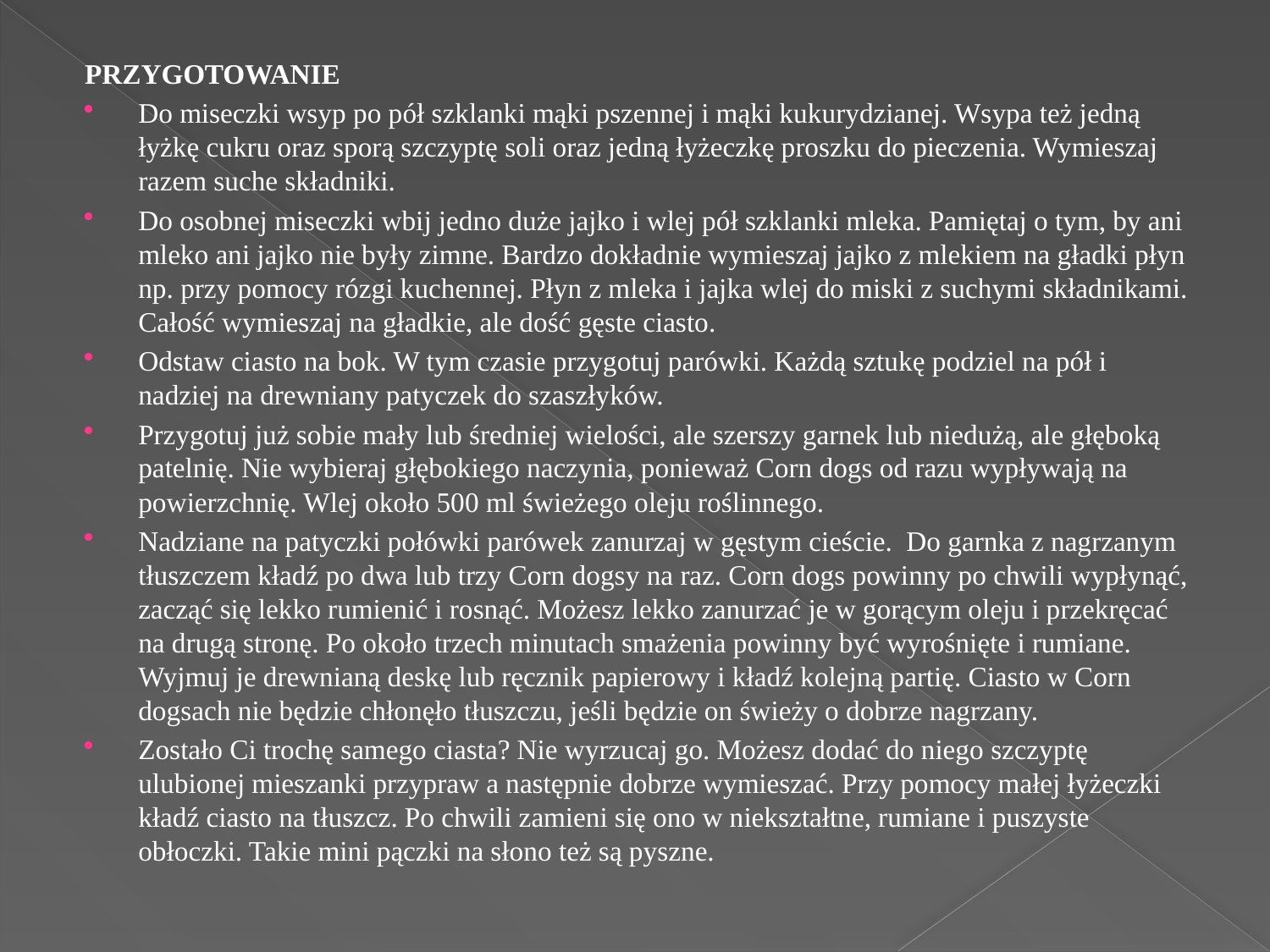

#
PRZYGOTOWANIE
Do miseczki wsyp po pół szklanki mąki pszennej i mąki kukurydzianej. Wsypa też jedną łyżkę cukru oraz sporą szczyptę soli oraz jedną łyżeczkę proszku do pieczenia. Wymieszaj razem suche składniki.
Do osobnej miseczki wbij jedno duże jajko i wlej pół szklanki mleka. Pamiętaj o tym, by ani mleko ani jajko nie były zimne. Bardzo dokładnie wymieszaj jajko z mlekiem na gładki płyn np. przy pomocy rózgi kuchennej. Płyn z mleka i jajka wlej do miski z suchymi składnikami. Całość wymieszaj na gładkie, ale dość gęste ciasto.
Odstaw ciasto na bok. W tym czasie przygotuj parówki. Każdą sztukę podziel na pół i nadziej na drewniany patyczek do szaszłyków.
Przygotuj już sobie mały lub średniej wielości, ale szerszy garnek lub niedużą, ale głęboką patelnię. Nie wybieraj głębokiego naczynia, ponieważ Corn dogs od razu wypływają na powierzchnię. Wlej około 500 ml świeżego oleju roślinnego.
Nadziane na patyczki połówki parówek zanurzaj w gęstym cieście.  Do garnka z nagrzanym tłuszczem kładź po dwa lub trzy Corn dogsy na raz. Corn dogs powinny po chwili wypłynąć, zacząć się lekko rumienić i rosnąć. Możesz lekko zanurzać je w gorącym oleju i przekręcać na drugą stronę. Po około trzech minutach smażenia powinny być wyrośnięte i rumiane. Wyjmuj je drewnianą deskę lub ręcznik papierowy i kładź kolejną partię. Ciasto w Corn dogsach nie będzie chłonęło tłuszczu, jeśli będzie on świeży o dobrze nagrzany.
Zostało Ci trochę samego ciasta? Nie wyrzucaj go. Możesz dodać do niego szczyptę ulubionej mieszanki przypraw a następnie dobrze wymieszać. Przy pomocy małej łyżeczki kładź ciasto na tłuszcz. Po chwili zamieni się ono w niekształtne, rumiane i puszyste obłoczki. Takie mini pączki na słono też są pyszne.